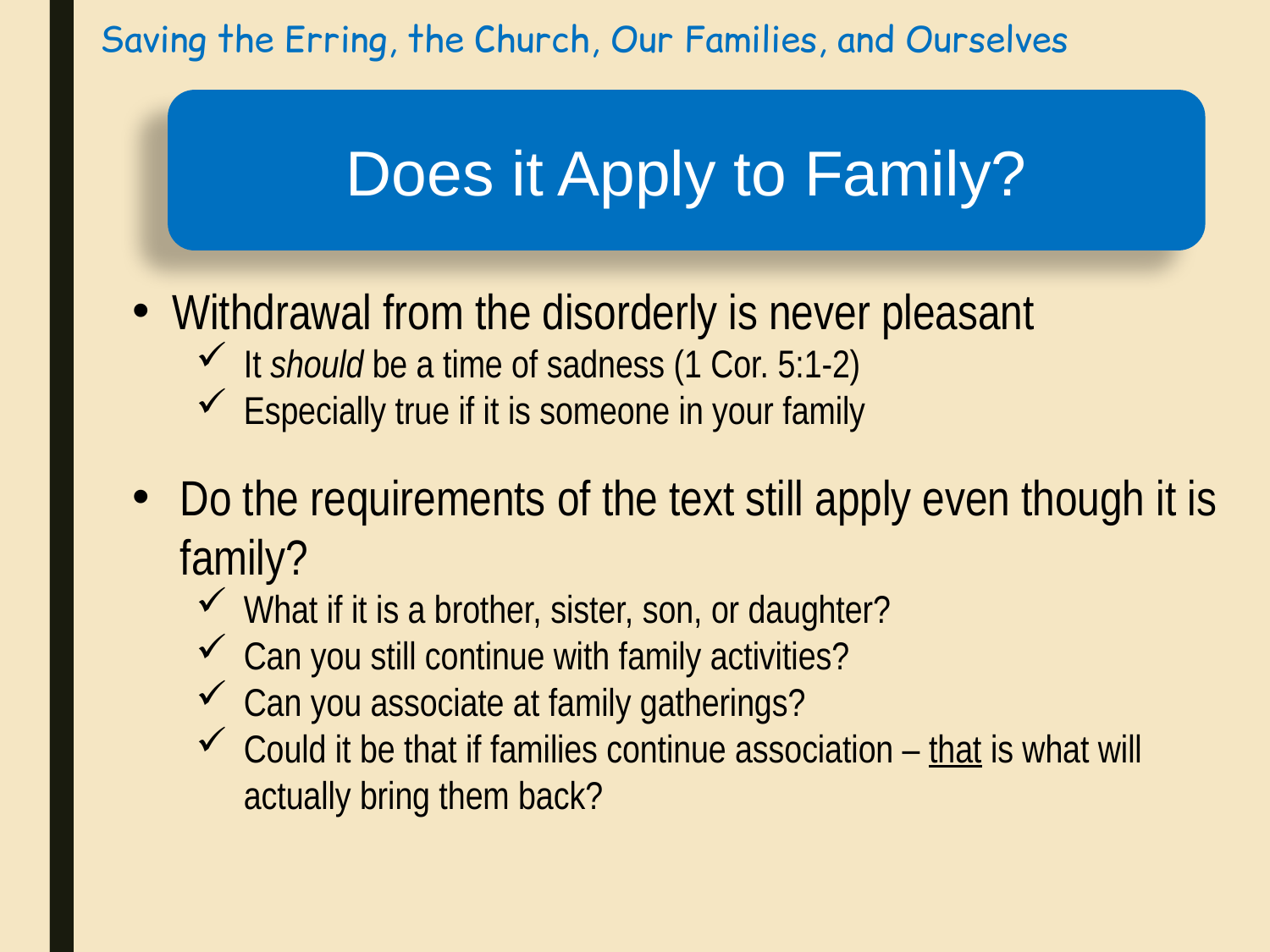

Saving the Erring, the Church, Our Families, and Ourselves
Does it Apply to Family?
Withdrawal from the disorderly is never pleasant
It should be a time of sadness (1 Cor. 5:1-2)
Especially true if it is someone in your family

Do the requirements of the text still apply even though it is family?
What if it is a brother, sister, son, or daughter?
Can you still continue with family activities?
Can you associate at family gatherings?
Could it be that if families continue association – that is what will actually bring them back?